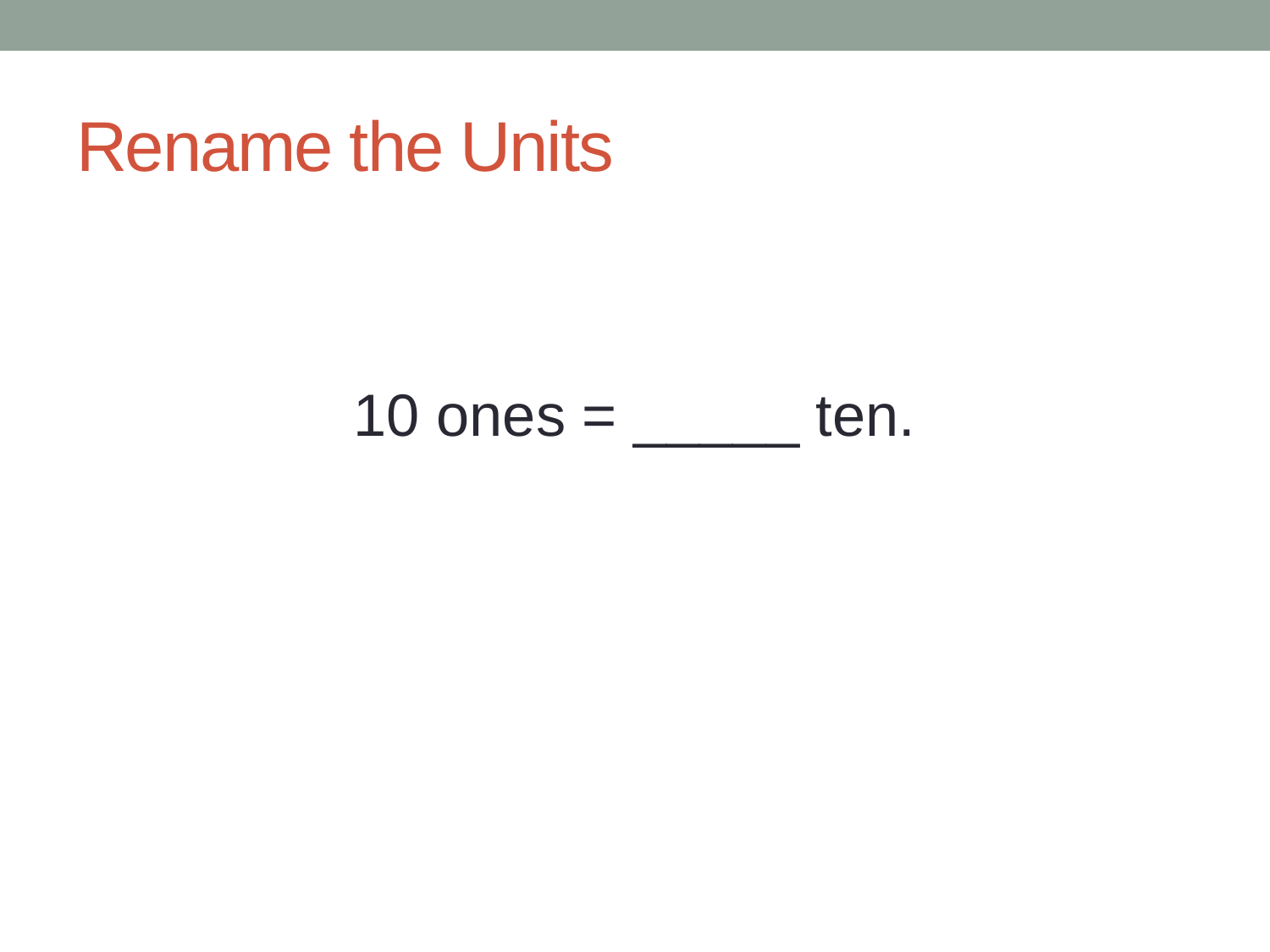

# Rename the Units
10 ones = _____ ten.